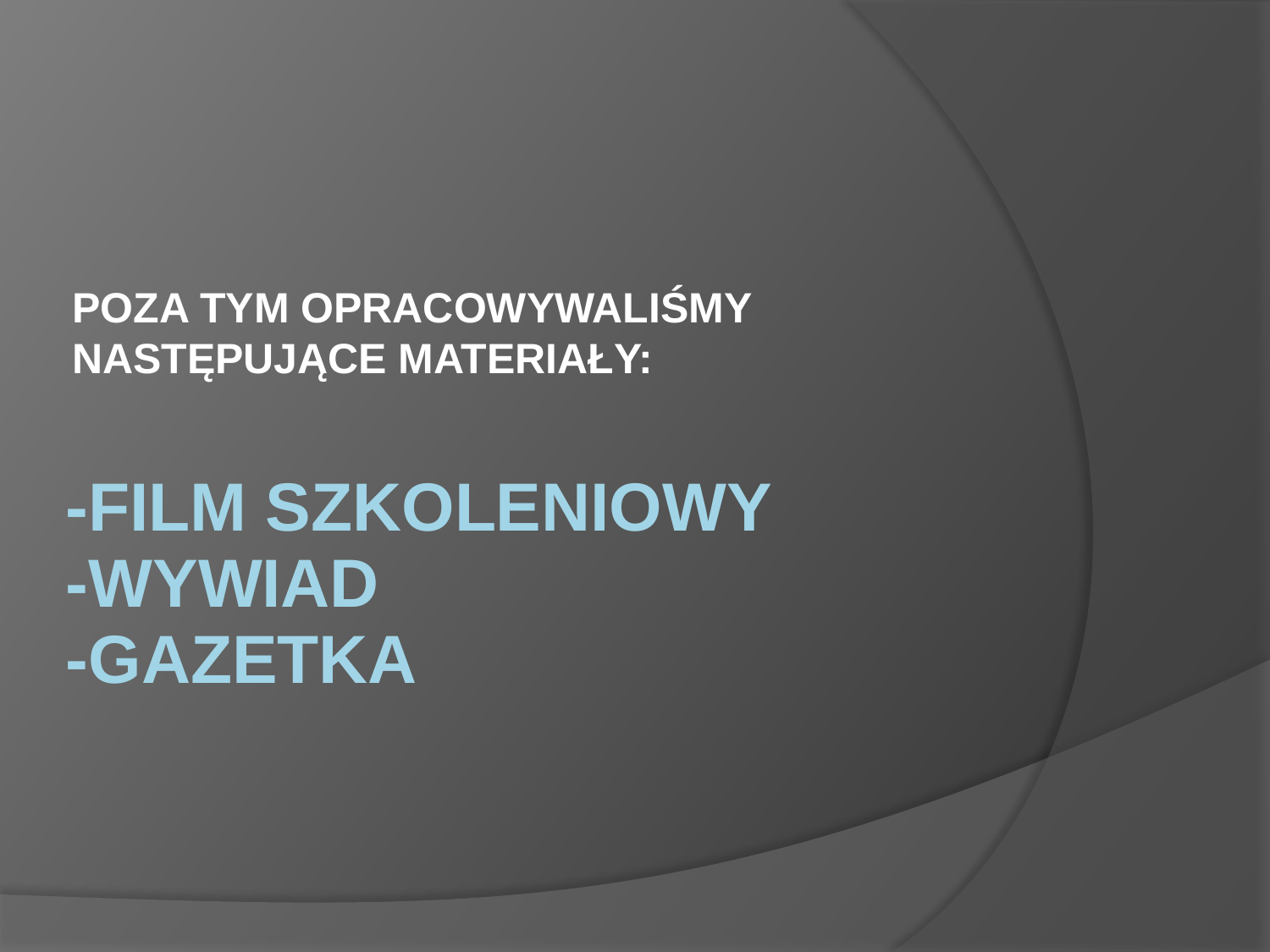

POZA TYM OPRACOWYWALIŚMY NASTĘPUJĄCE MATERIAŁY:
# -FILM SZKOLENIOWY -WYWIAD -GAZETKA